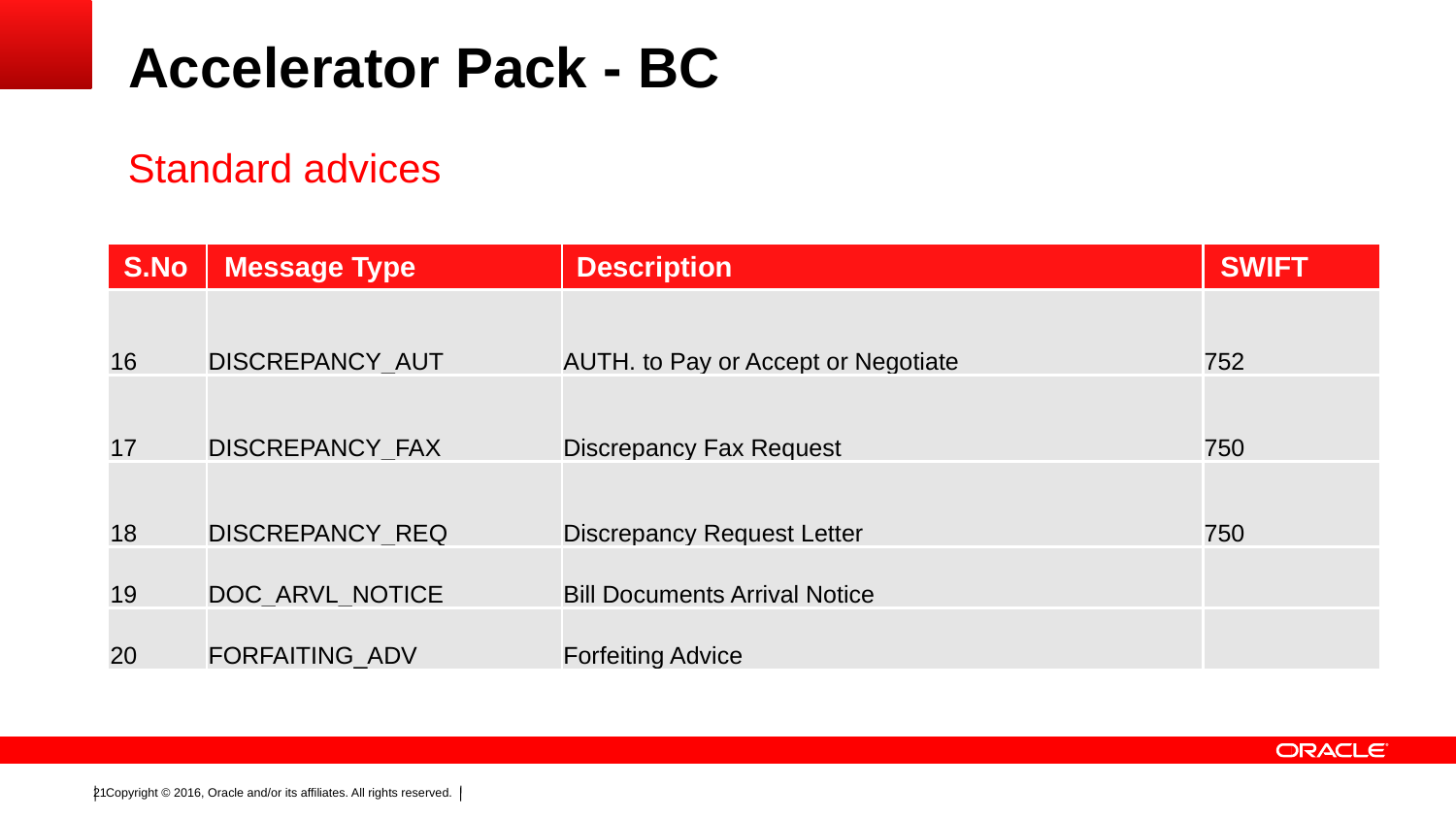

Accelerator Pack - BC
Standard advices
| S.No | Message Type | Description | SWIFT |
| --- | --- | --- | --- |
| 16 | DISCREPANCY\_AUT | AUTH. to Pay or Accept or Negotiate | 752 |
| 17 | DISCREPANCY\_FAX | Discrepancy Fax Request | 750 |
| 18 | DISCREPANCY\_REQ | Discrepancy Request Letter | 750 |
| 19 | DOC\_ARVL\_NOTICE | Bill Documents Arrival Notice |  |
| 20 | FORFAITING\_ADV | Forfeiting Advice |  |